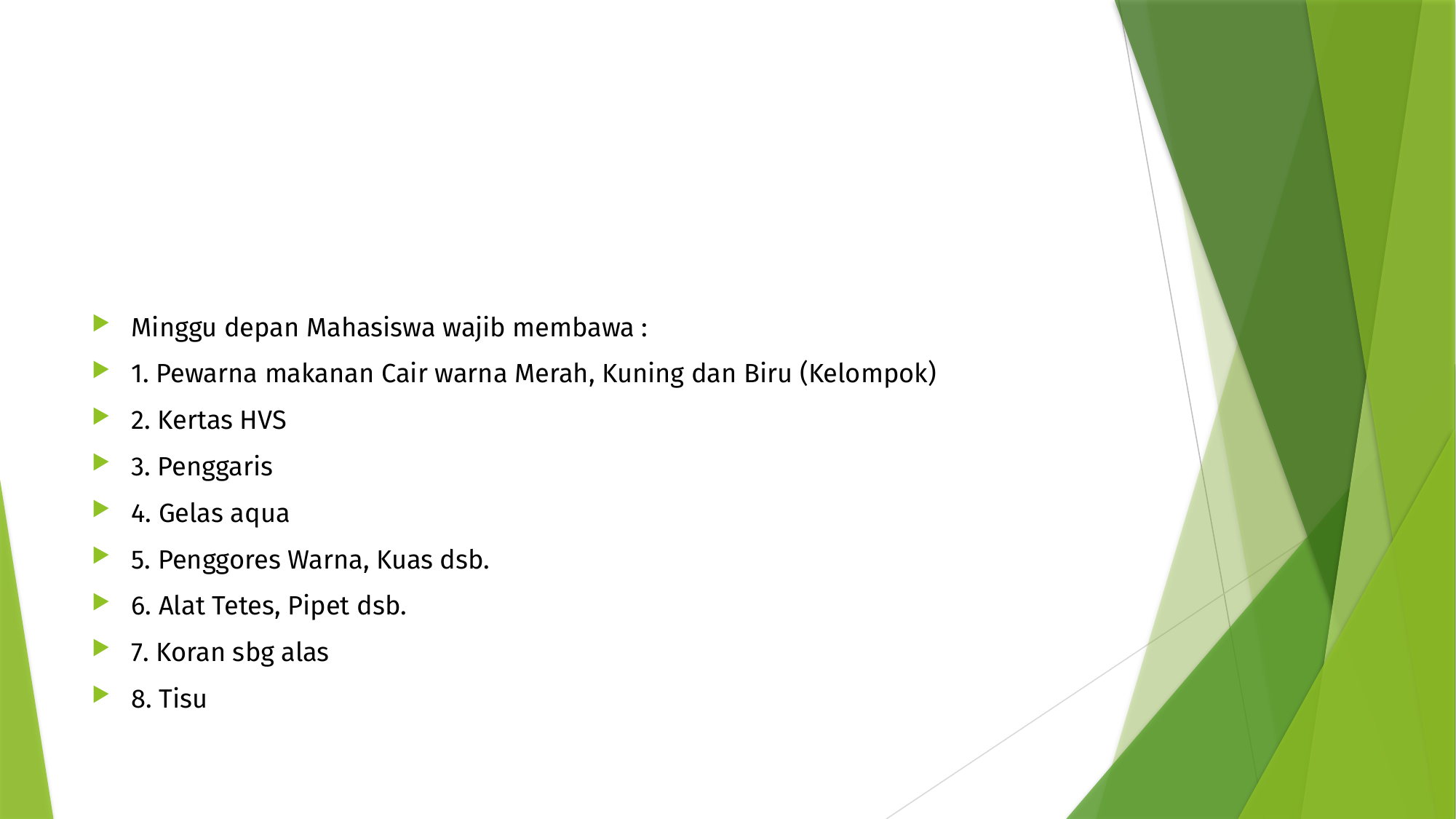

#

Minggu depan Mahasiswa wajib membawa :
1. Pewarna makanan Cair warna Merah, Kuning dan Biru (Kelompok)
2. Kertas HVS
3. Penggaris
4. Gelas aqua
5. Penggores Warna, Kuas dsb.
6. Alat Tetes, Pipet dsb.
7. Koran sbg alas
8. Tisu